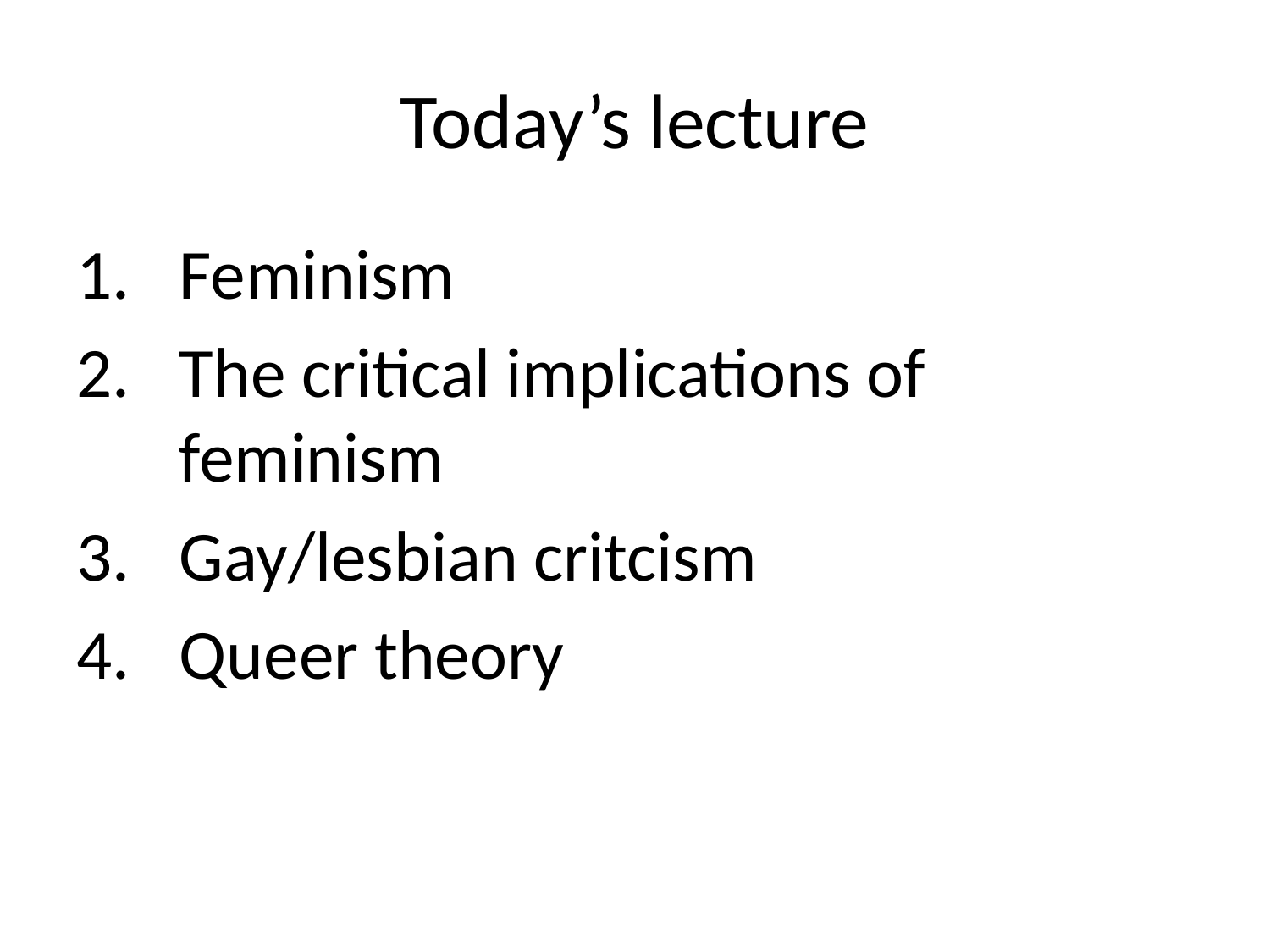

# Today’s lecture
Feminism
The critical implications of feminism
Gay/lesbian critcism
Queer theory